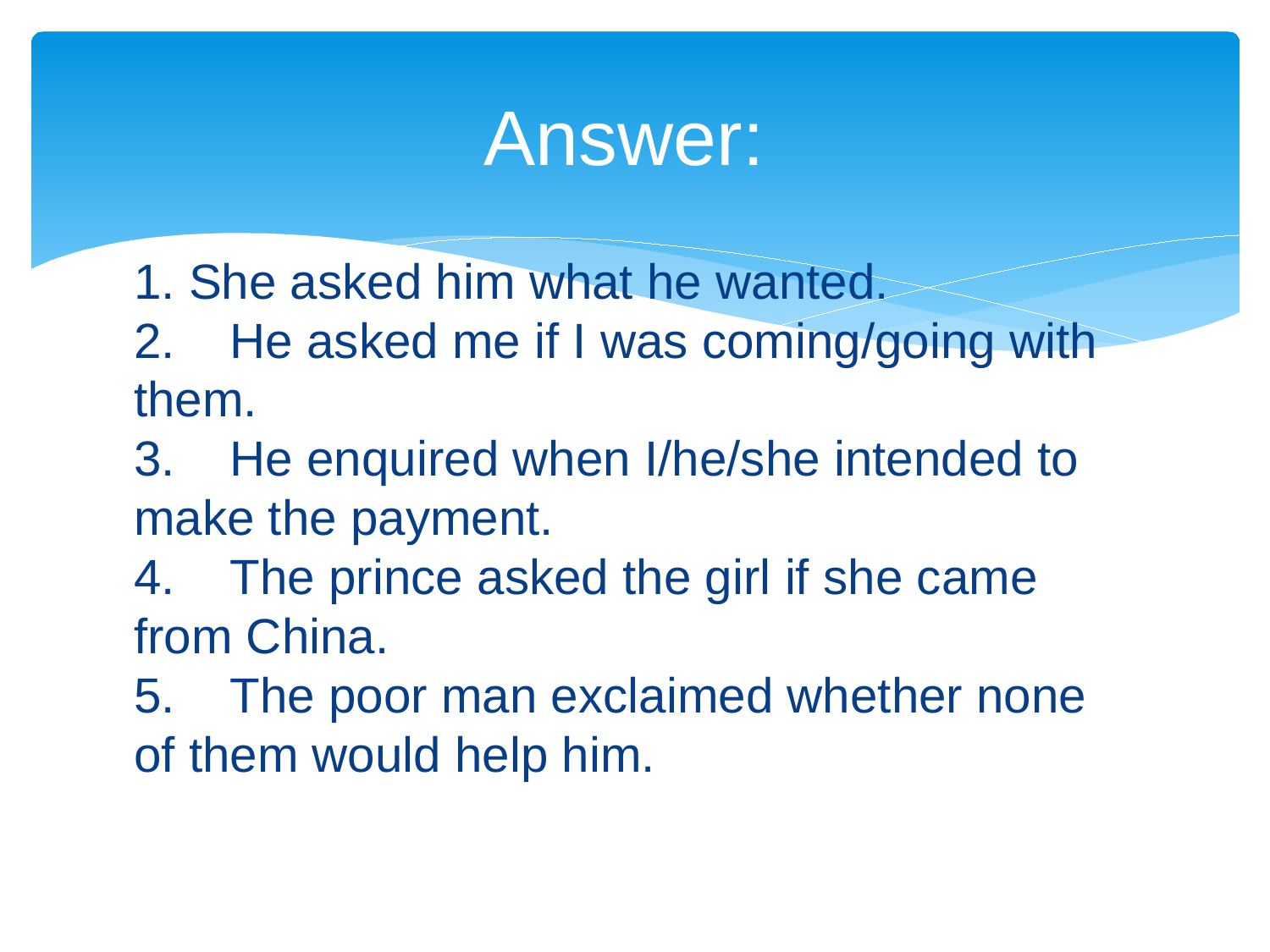

# Answer:
1. She asked him what he wanted.
2.    He asked me if I was coming/going with them.
3.    He enquired when I/he/she intended to make the payment.
4.    The prince asked the girl if she came from China.
5.    The poor man exclaimed whether none of them would help him.